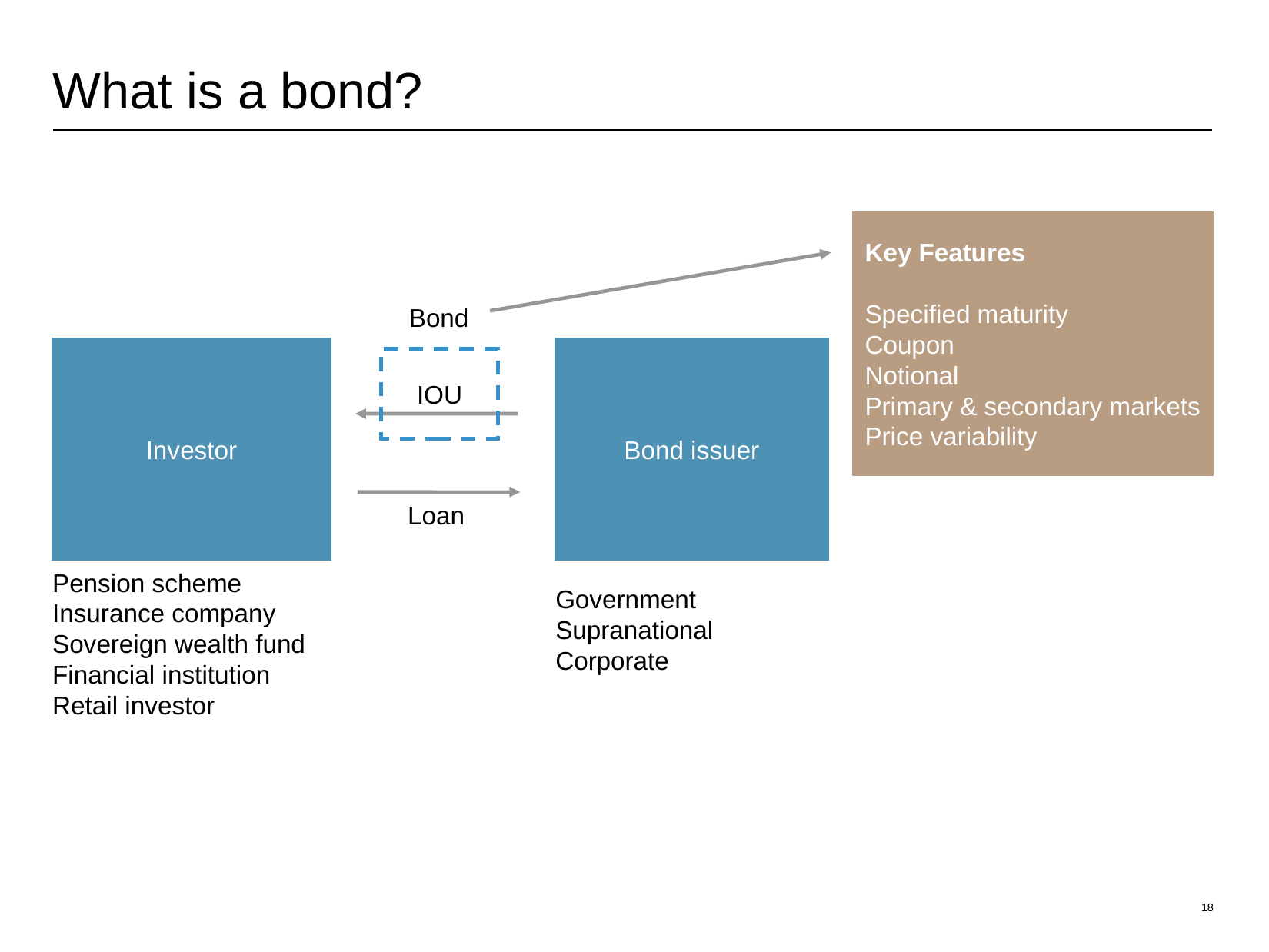

# What is a bond?

Key Features

Specified maturity
Coupon
Notional
Primary & secondary markets
Price variability

Bond
Investor
Bond issuer
IOU

Loan
Pension scheme
Insurance company
Sovereign wealth fund
Financial institution
Retail investor
Government Supranational
Corporate